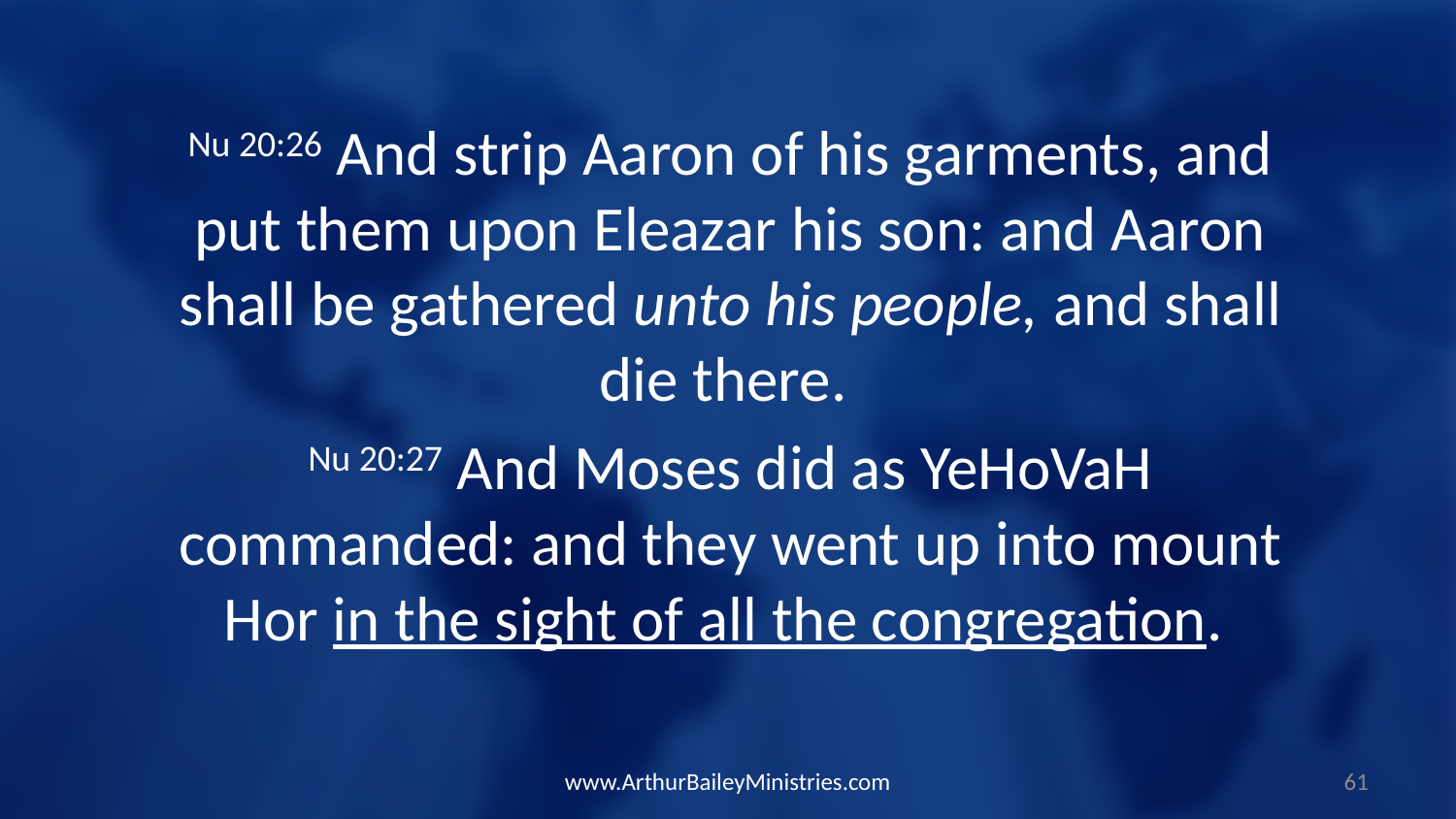

Nu 20:26 And strip Aaron of his garments, and put them upon Eleazar his son: and Aaron shall be gathered unto his people, and shall die there.
Nu 20:27 And Moses did as YeHoVaH commanded: and they went up into mount Hor in the sight of all the congregation.
www.ArthurBaileyMinistries.com
61